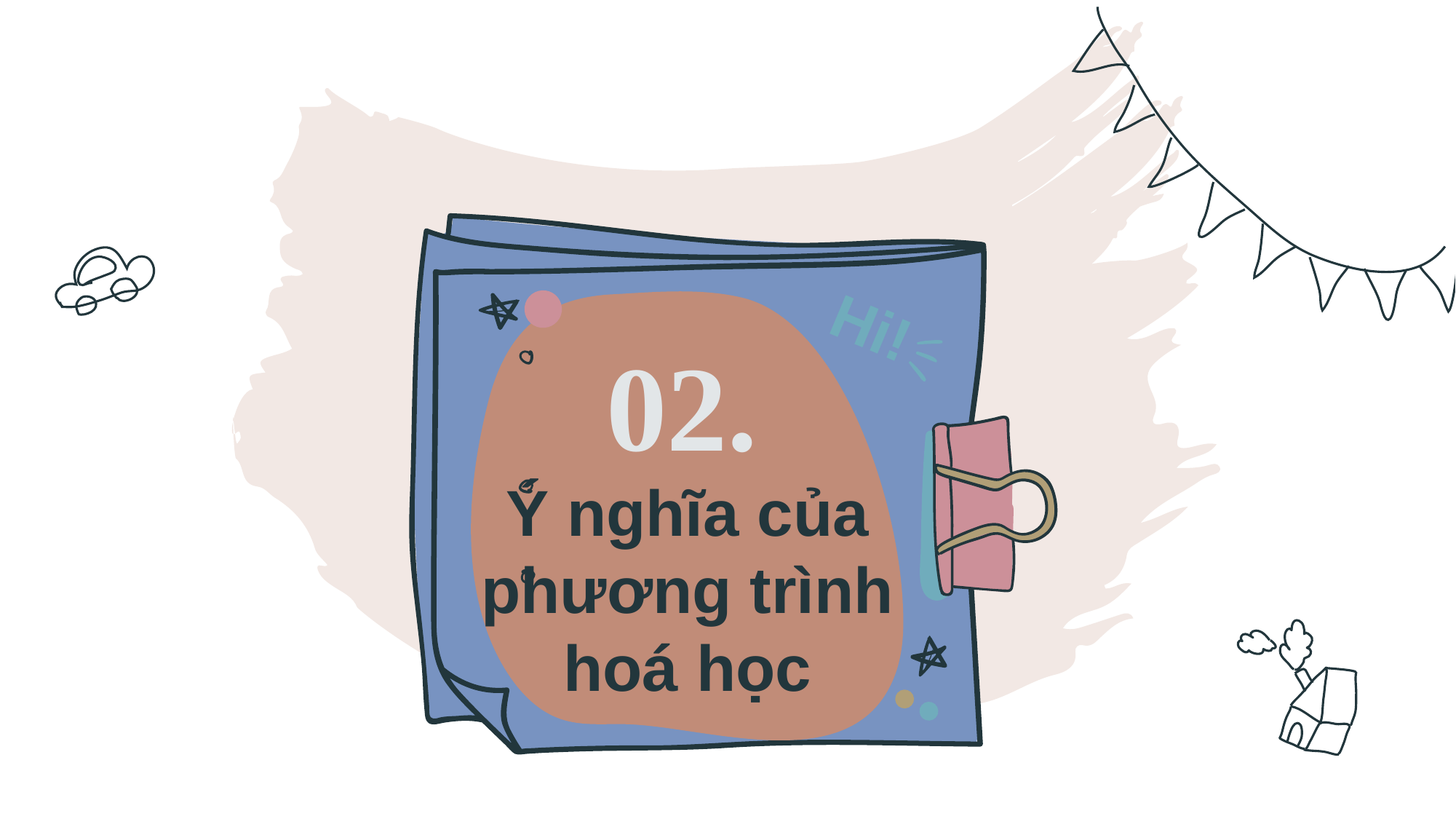

Hi!

02.
Ý nghĩa của phương trình hoá học